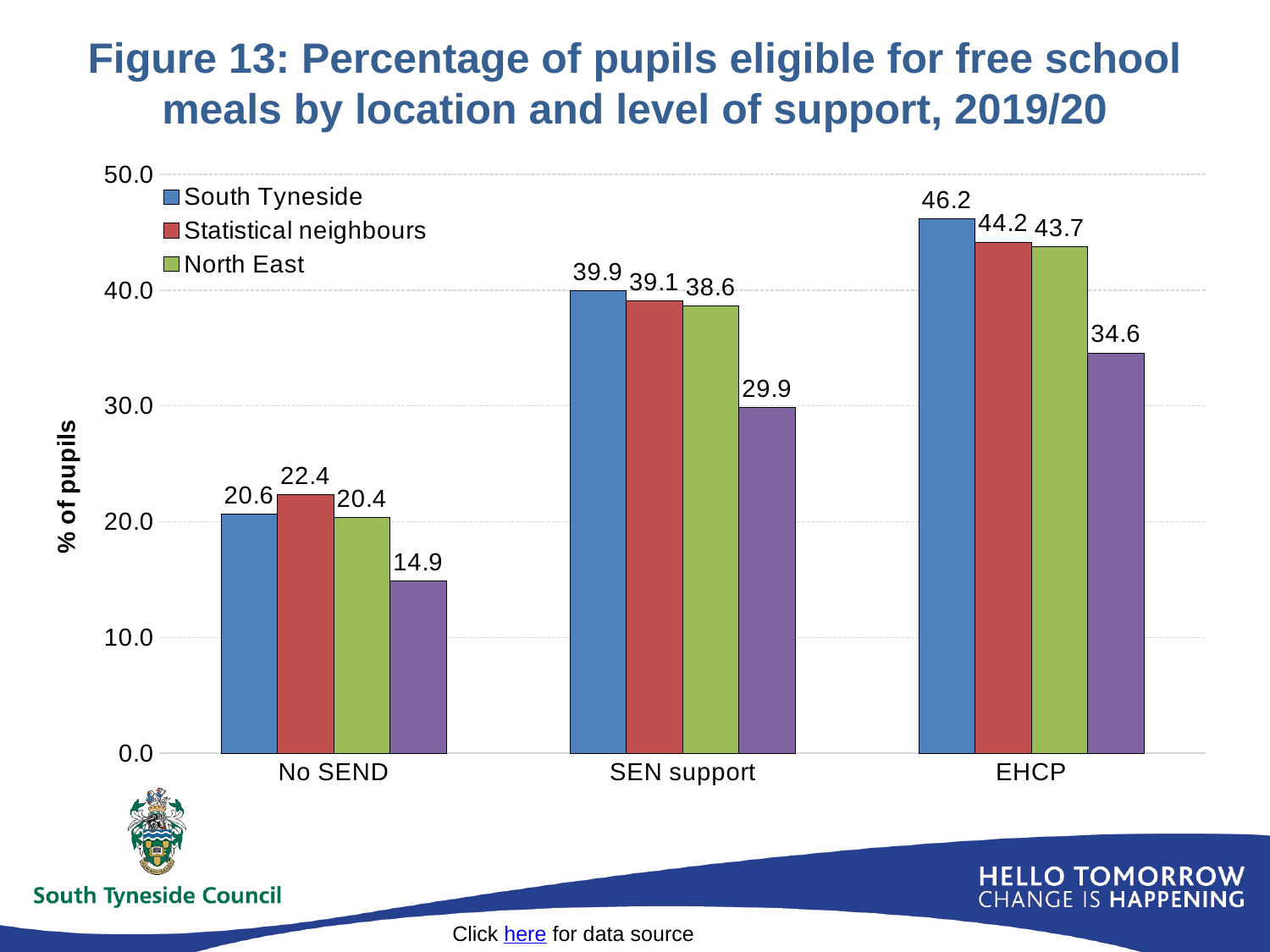

# Figure 13: Percentage of pupils eligible for free school meals by location and level of support, 2019/20

### Chart

| Category | South Tyneside | Statistical neighbours | North East | England |
|---|---|---|---|---|
| No SEND | 20.64148413 | 22.367551161462874 | 20.35932844 | 14.87232449 |
| SEN support | 39.9197861 | 39.05708593208593 | 38.63960679 | 29.8860339 |
| EHCP | 46.18689581 | 44.15263543191801 | 43.72940918 | 34.57206717 |
Click here for data source